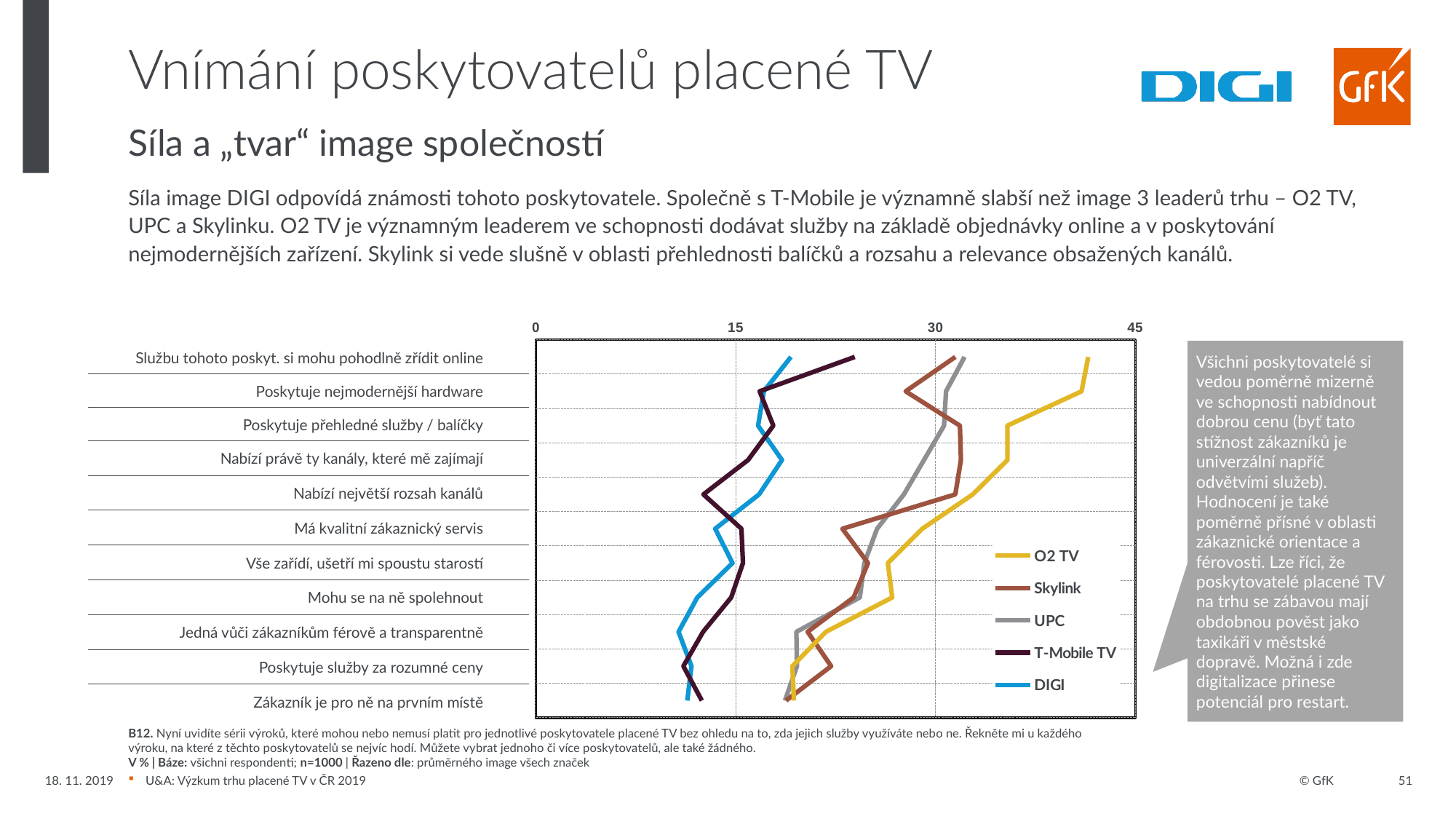

# Vnímání poskytovatelů placené TV
Síla a „tvar“ image společností
Síla image DIGI odpovídá známosti tohoto poskytovatele. Společně s T-Mobile je významně slabší než image 3 leaderů trhu – O2 TV, UPC a Skylinku. O2 TV je významným leaderem ve schopnosti dodávat služby na základě objednávky online a v poskytování nejmodernějších zařízení. Skylink si vede slušně v oblasti přehlednosti balíčků a rozsahu a relevance obsažených kanálů.

### Chart

| Category | O2 TV | Skylink | UPC | T-Mobile TV | DIGI |
|---|---|---|---|---|---|
| Službu tohoto poskyt. si mohu pohodlně zřídit online |  |
| --- | --- |
| Poskytuje nejmodernější hardware |  |
| Poskytuje přehledné služby / balíčky |  |
| Nabízí právě ty kanály, které mě zajímají |  |
| Nabízí největší rozsah kanálů |  |
| Má kvalitní zákaznický servis |  |
| Vše zařídí, ušetří mi spoustu starostí |  |
| Mohu se na ně spolehnout |  |
| Jedná vůči zákazníkům férově a transparentně |  |
| Poskytuje služby za rozumné ceny |  |
| Zákazník je pro ně na prvním místě |  |
Všichni poskytovatelé si vedou poměrně mizerně ve schopnosti nabídnout dobrou cenu (byť tato stížnost zákazníků je univerzální napříč odvětvími služeb). Hodnocení je také poměrně přísné v oblasti zákaznické orientace a férovosti. Lze říci, že poskytovatelé placené TV na trhu se zábavou mají obdobnou pověst jako taxikáři v městské dopravě. Možná i zde digitalizace přinese potenciál pro restart.
B12. Nyní uvidíte sérii výroků, které mohou nebo nemusí platit pro jednotlivé poskytovatele placené TV bez ohledu na to, zda jejich služby využíváte nebo ne. Řekněte mi u každého výroku, na které z těchto poskytovatelů se nejvíc hodí. Můžete vybrat jednoho či více poskytovatelů, ale také žádného.
V % | Báze: všichni respondenti; n=1000 | Řazeno dle: průměrného image všech značek
18. 11. 2019
U&A: Výzkum trhu placené TV v ČR 2019
51